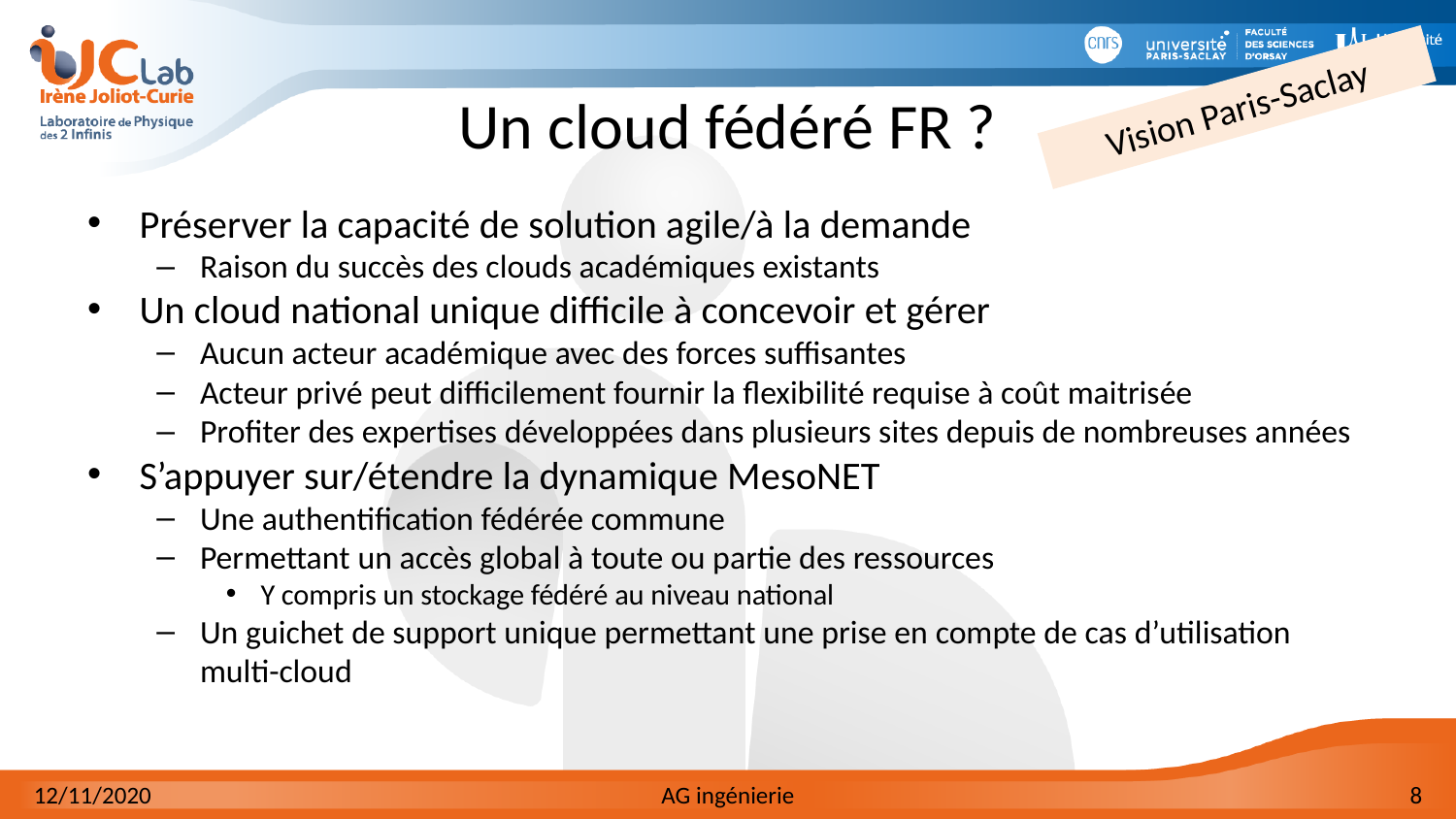

# Un cloud fédéré FR ?
Vision Paris-Saclay
Préserver la capacité de solution agile/à la demande
Raison du succès des clouds académiques existants
Un cloud national unique difficile à concevoir et gérer
Aucun acteur académique avec des forces suffisantes
Acteur privé peut difficilement fournir la flexibilité requise à coût maitrisée
Profiter des expertises développées dans plusieurs sites depuis de nombreuses années
S’appuyer sur/étendre la dynamique MesoNET
Une authentification fédérée commune
Permettant un accès global à toute ou partie des ressources
Y compris un stockage fédéré au niveau national
Un guichet de support unique permettant une prise en compte de cas d’utilisation multi-cloud
12/11/2020
AG ingénierie
8